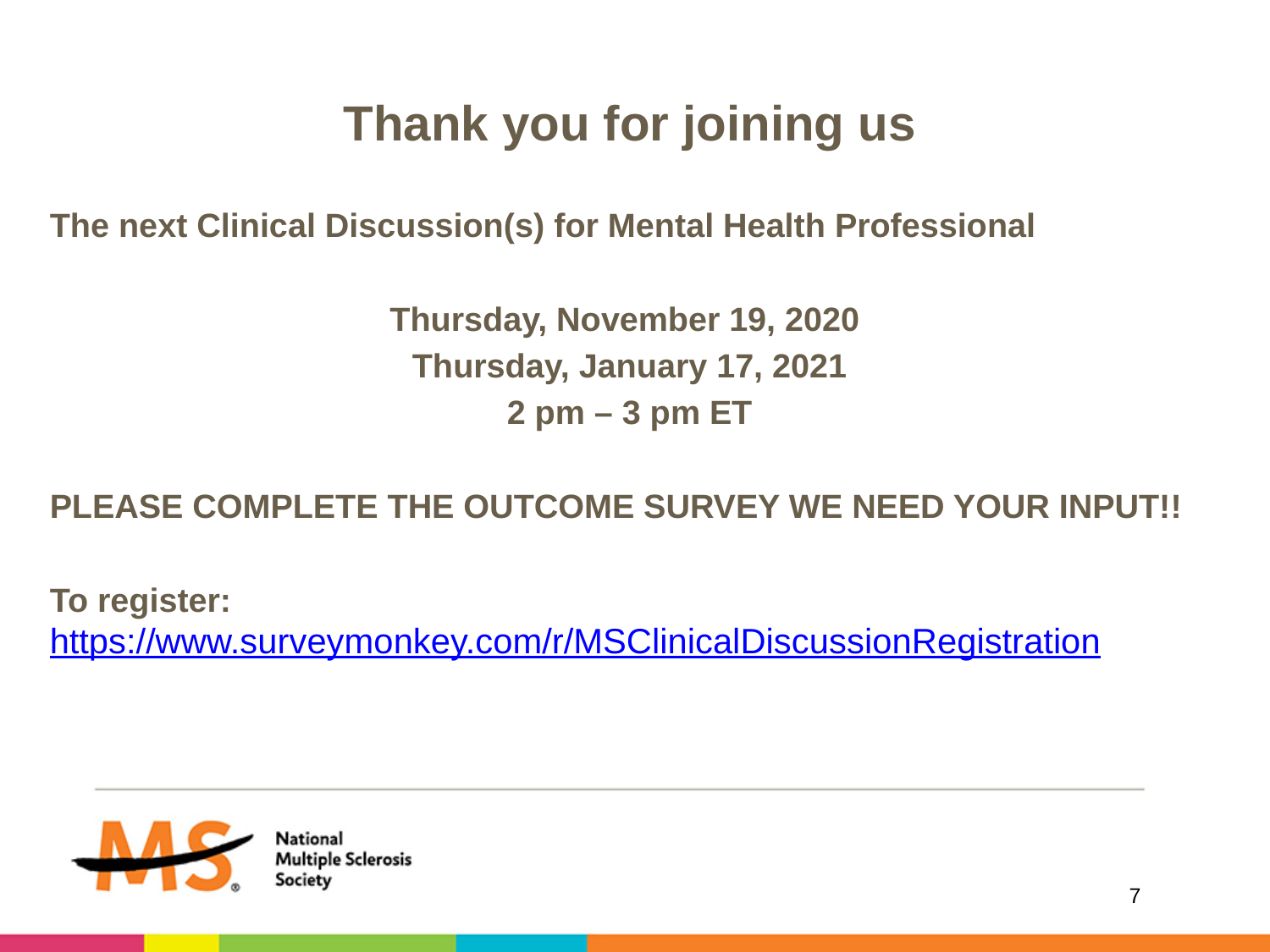

Thank you for joining us

The next Clinical Discussion(s) for Mental Health Professional

Thursday, November 19, 2020
Thursday, January 17, 2021
2 pm – 3 pm ET

PLEASE COMPLETE THE OUTCOME SURVEY WE NEED YOUR INPUT!!

To register: https://www.surveymonkey.com/r/MSClinicalDiscussionRegistration

7